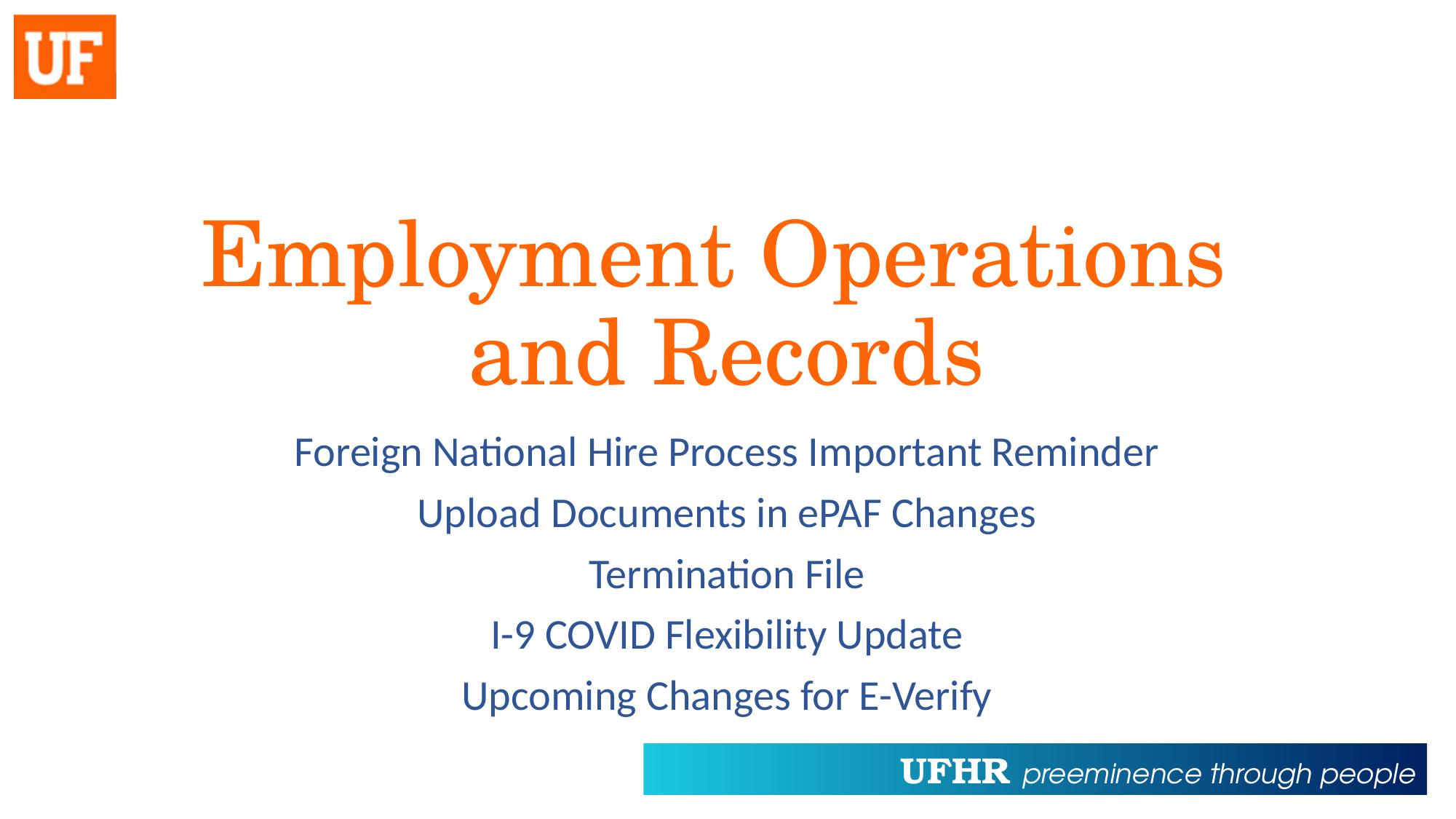

# Employment Operations and Records
Foreign National Hire Process Important Reminder
Upload Documents in ePAF Changes
Termination File
I-9 COVID Flexibility Update
Upcoming Changes for E-Verify